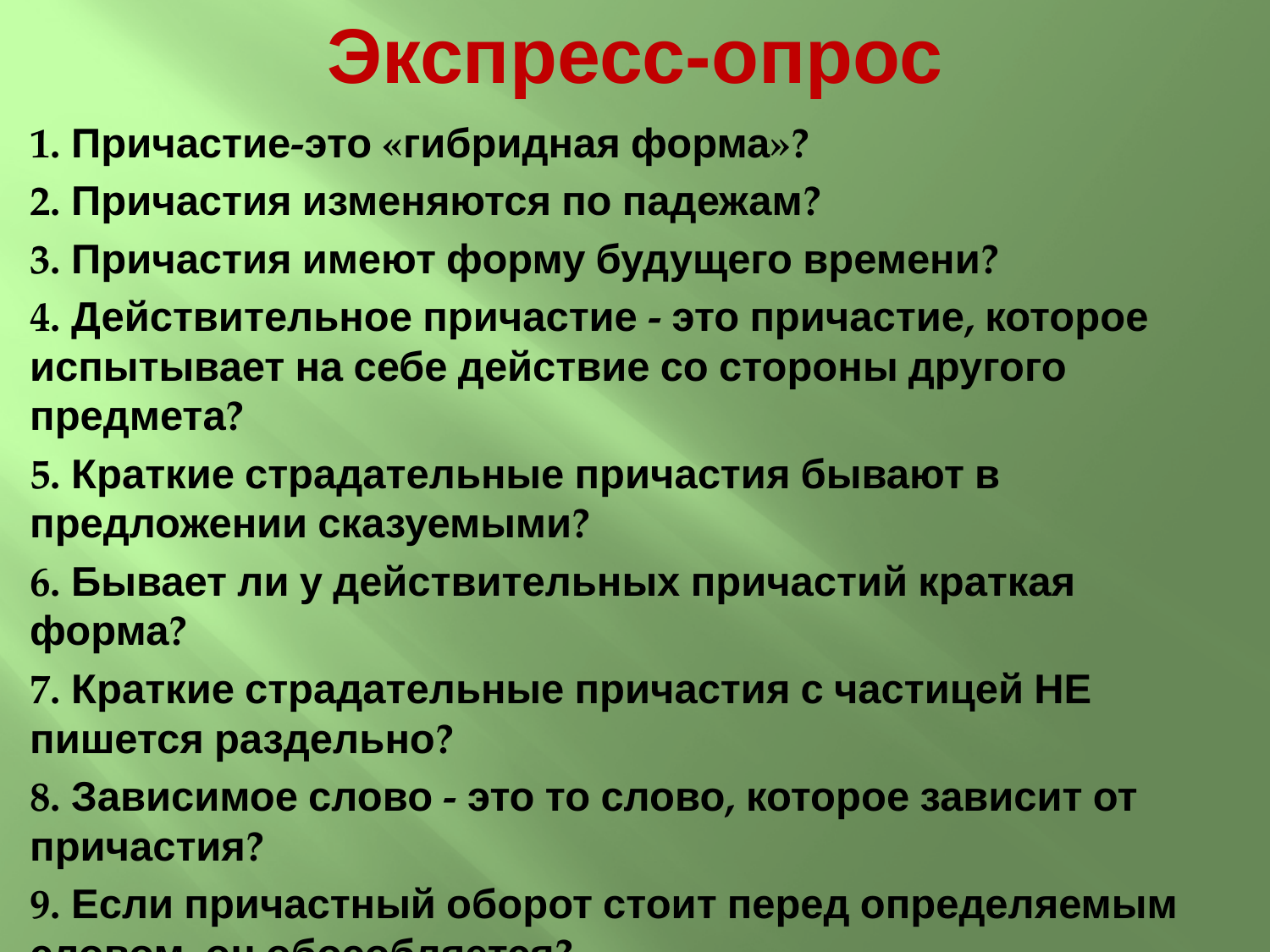

# Экспресс-опрос
1. Причастие-это «гибридная форма»?
2. Причастия изменяются по падежам?
3. Причастия имеют форму будущего времени?
4. Действительное причастие - это причастие, которое испытывает на себе действие со стороны другого предмета?
5. Краткие страдательные причастия бывают в предложении сказуемыми?
6. Бывает ли у действительных причастий краткая форма?
7. Краткие страдательные причастия с частицей НЕ пишется раздельно?
8. Зависимое слово - это то слово, которое зависит от причастия?
9. Если причастный оборот стоит перед определяемым словом, он обособляется?